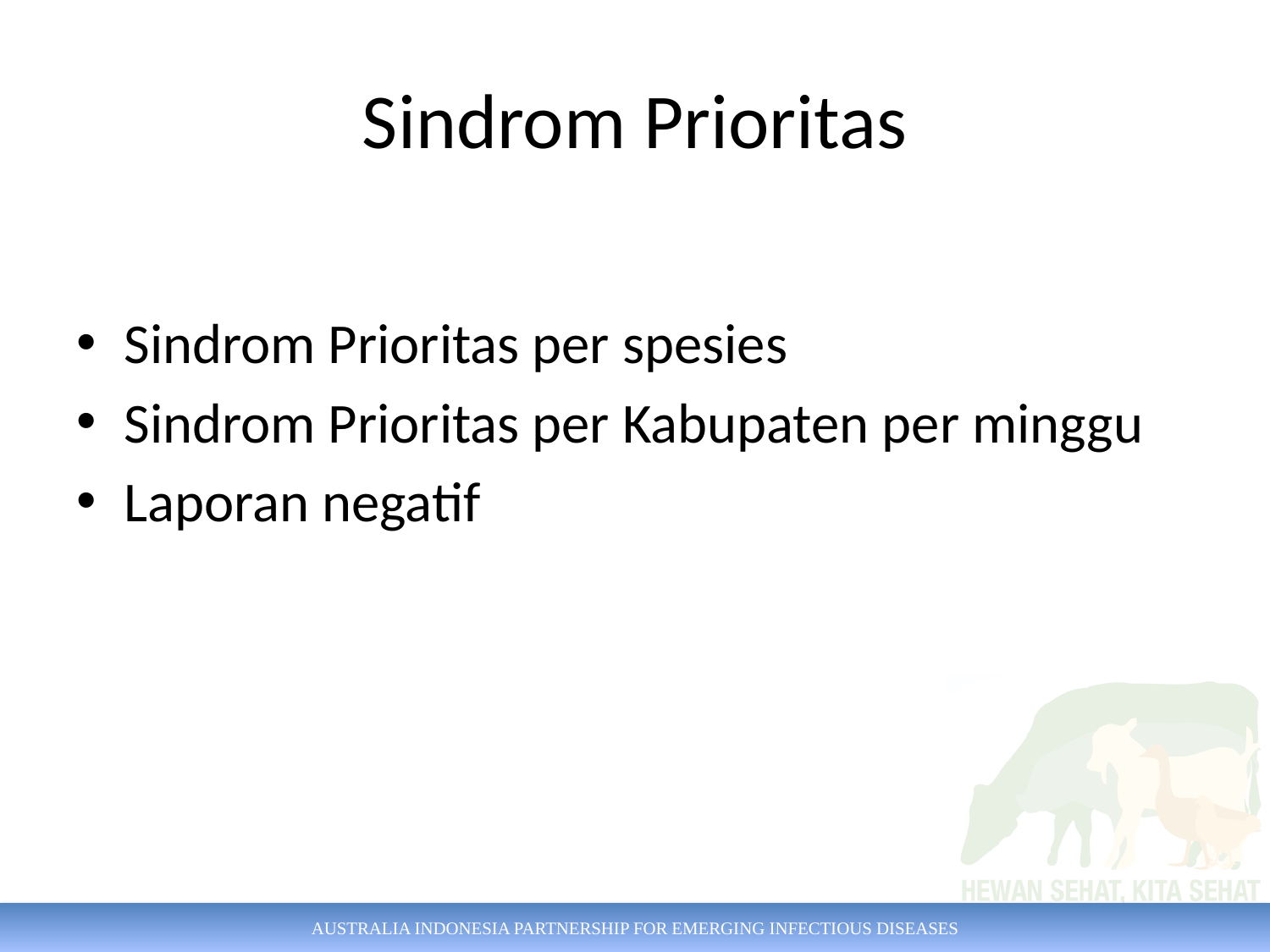

# Sindrom Prioritas

Sindrom Prioritas per spesies
Sindrom Prioritas per Kabupaten per minggu
Laporan negatif